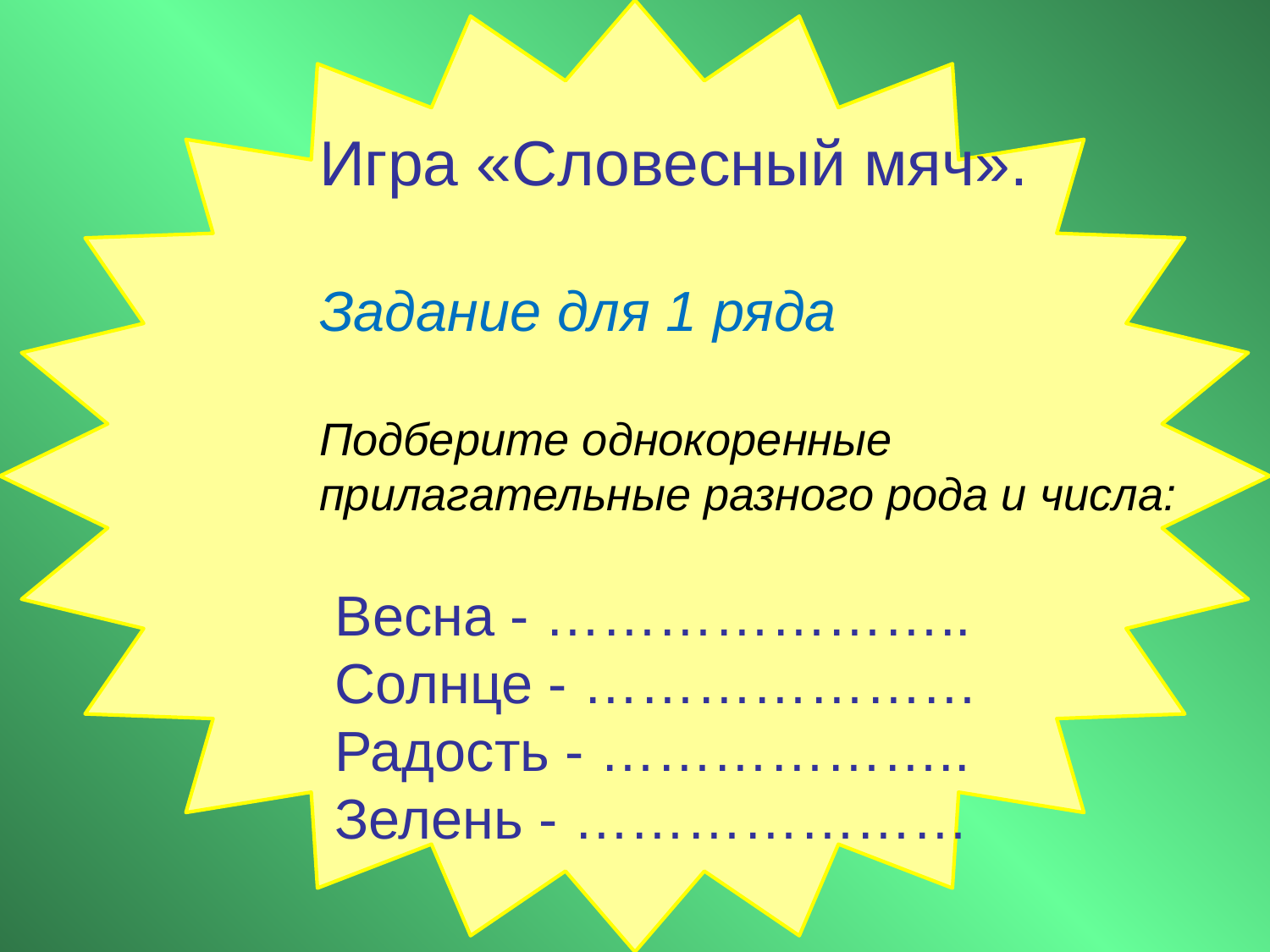

Игра «Словесный мяч».

Задание для 1 ряда

Подберите однокоренные
прилагательные разного рода и числа:

 Весна - …………………..
 Солнце - …………………
 Радость - ………………..
 Зелень - …………………